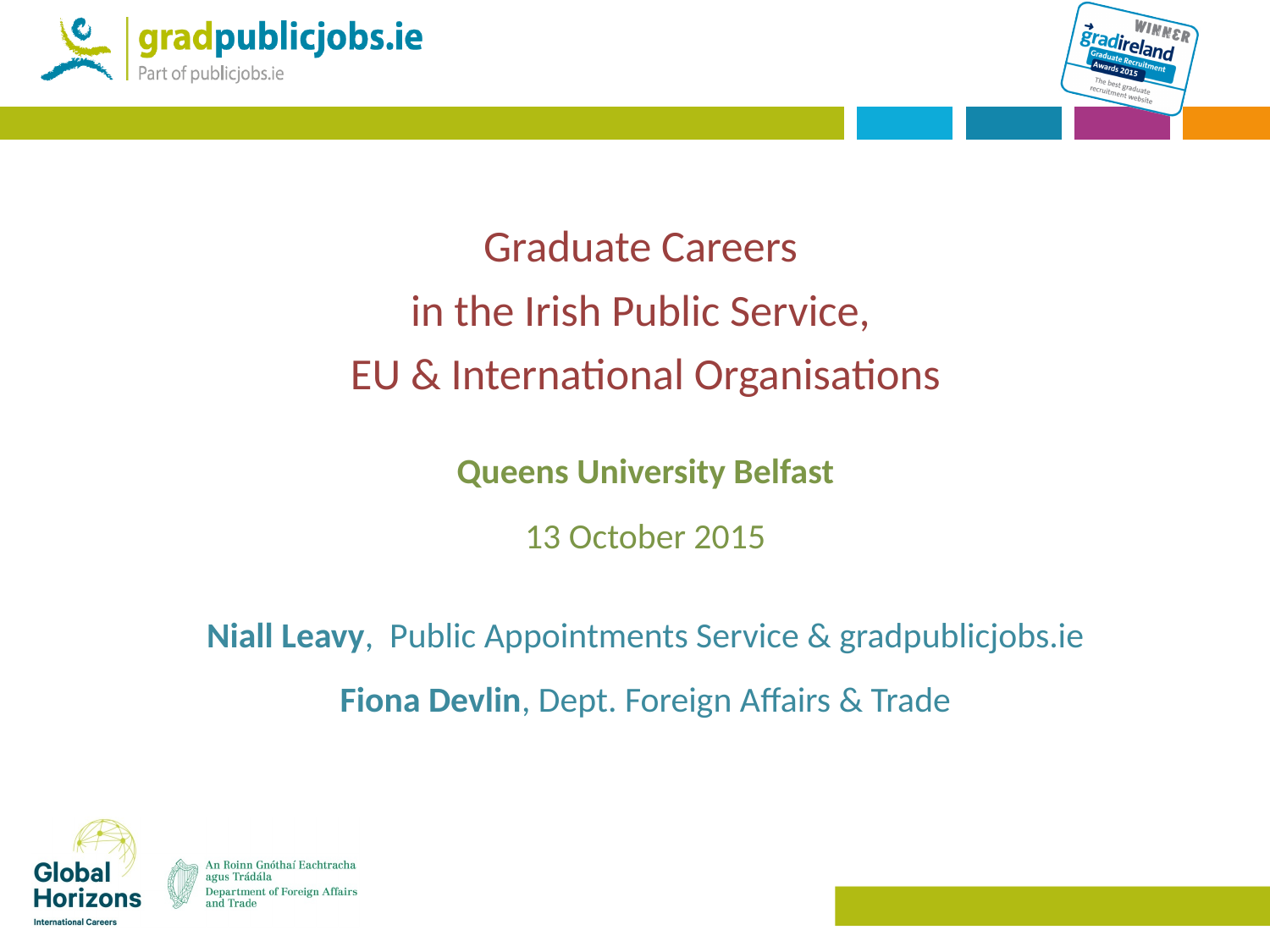

# Graduate Careers
in the Irish Public Service,
EU & International Organisations
Queens University Belfast

13 October 2015

Niall Leavy,  Public Appointments Service & gradpublicjobs.ie

Fiona Devlin, Dept. Foreign Affairs & Trade